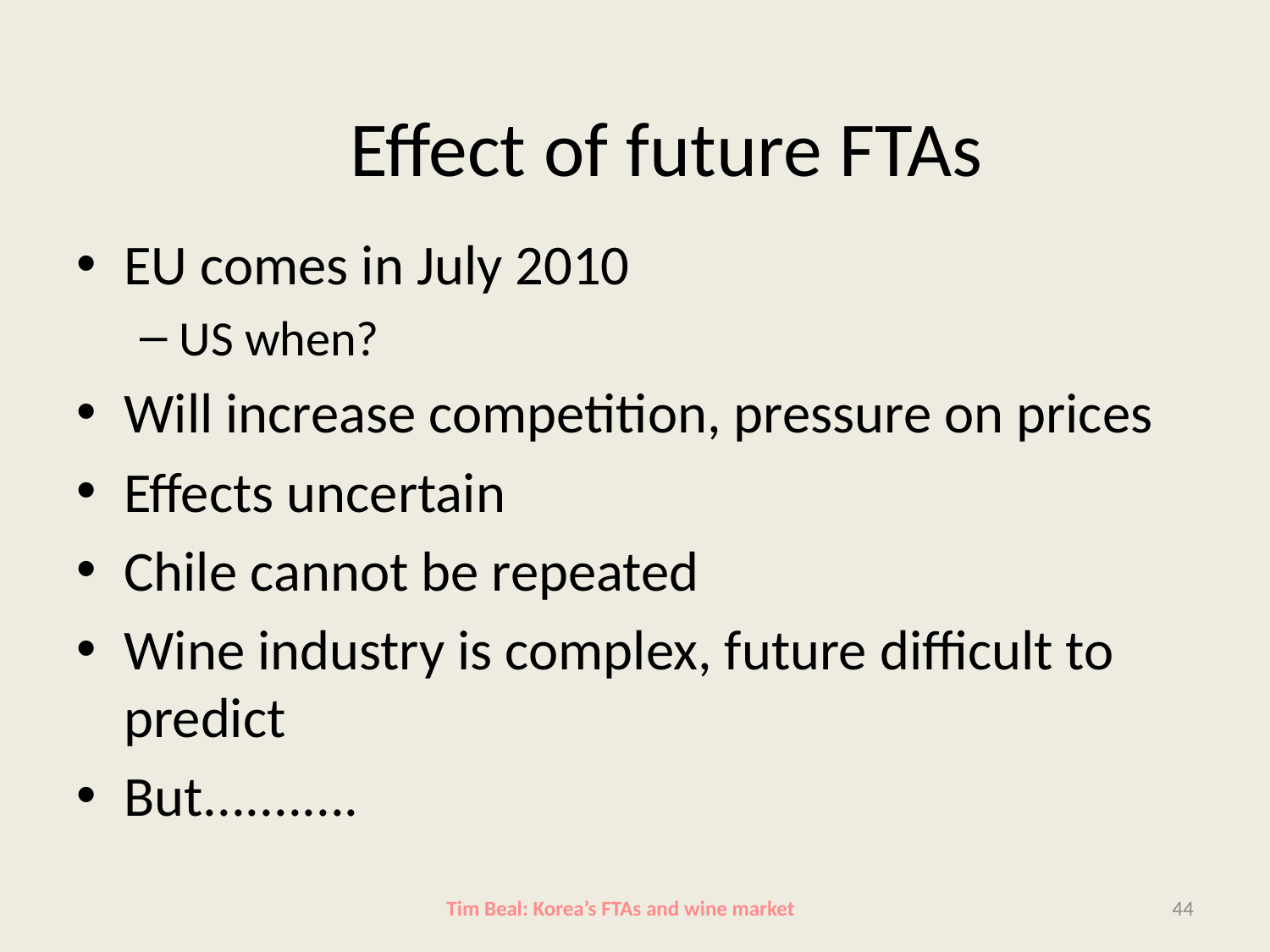

# Effect of future FTAs
EU comes in July 2010
US when?
Will increase competition, pressure on prices
Effects uncertain
Chile cannot be repeated
Wine industry is complex, future difficult to predict
But...........
Tim Beal: Korea’s FTAs and wine market
44